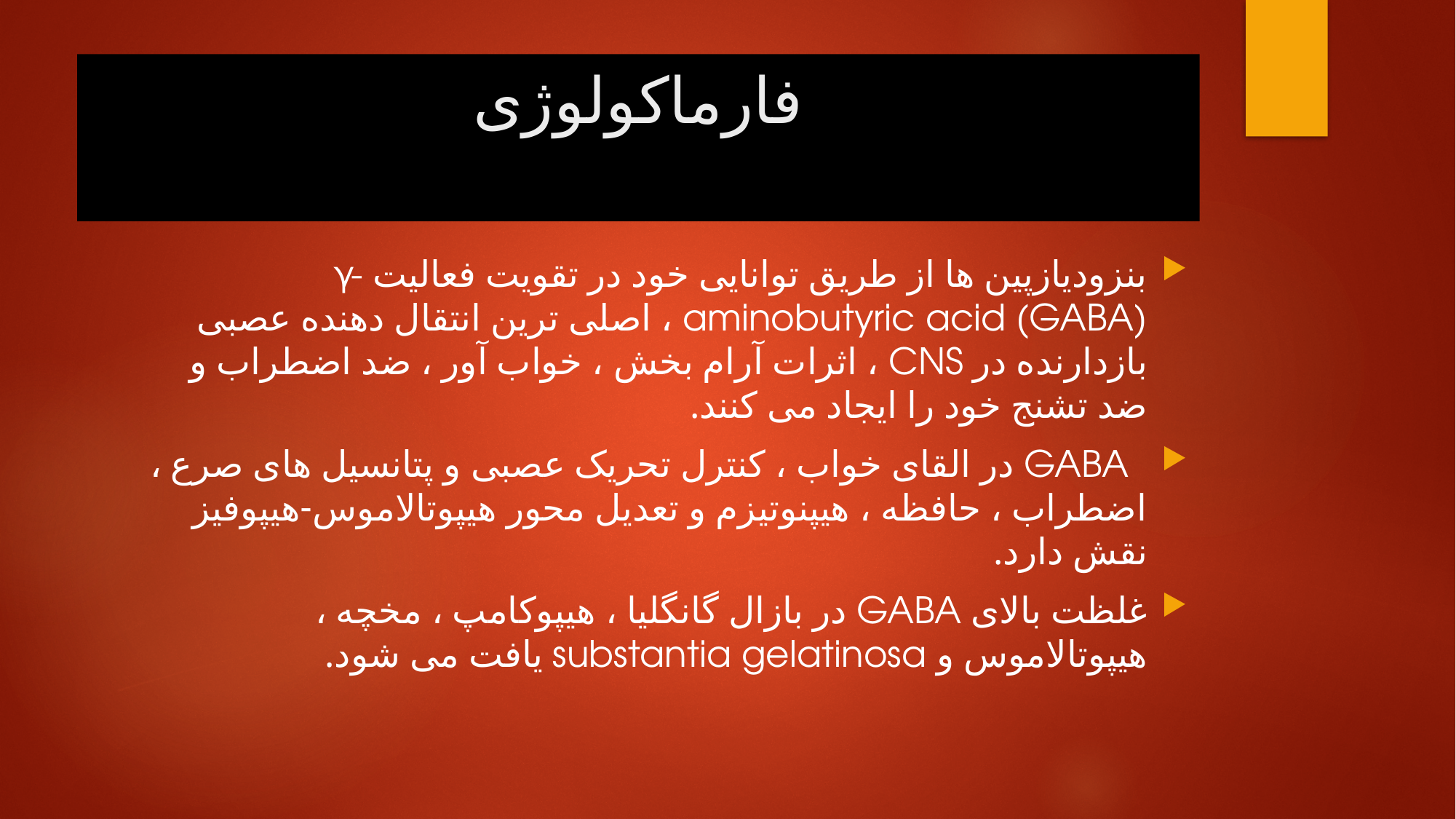

# فارماکولوژی
بنزودیازپین ها از طریق توانایی خود در تقویت فعالیت γ-aminobutyric acid (GABA) ، اصلی ترین انتقال دهنده عصبی بازدارنده در CNS ، اثرات آرام بخش ، خواب آور ، ضد اضطراب و ضد تشنج خود را ایجاد می کنند.
  GABA در القای خواب ، کنترل تحریک عصبی و پتانسیل های صرع ، اضطراب ، حافظه ، هیپنوتیزم و تعدیل محور هیپوتالاموس-هیپوفیز نقش دارد.
غلظت بالای GABA در بازال گانگلیا ، هیپوکامپ ، مخچه ، هیپوتالاموس و substantia gelatinosa یافت می شود.